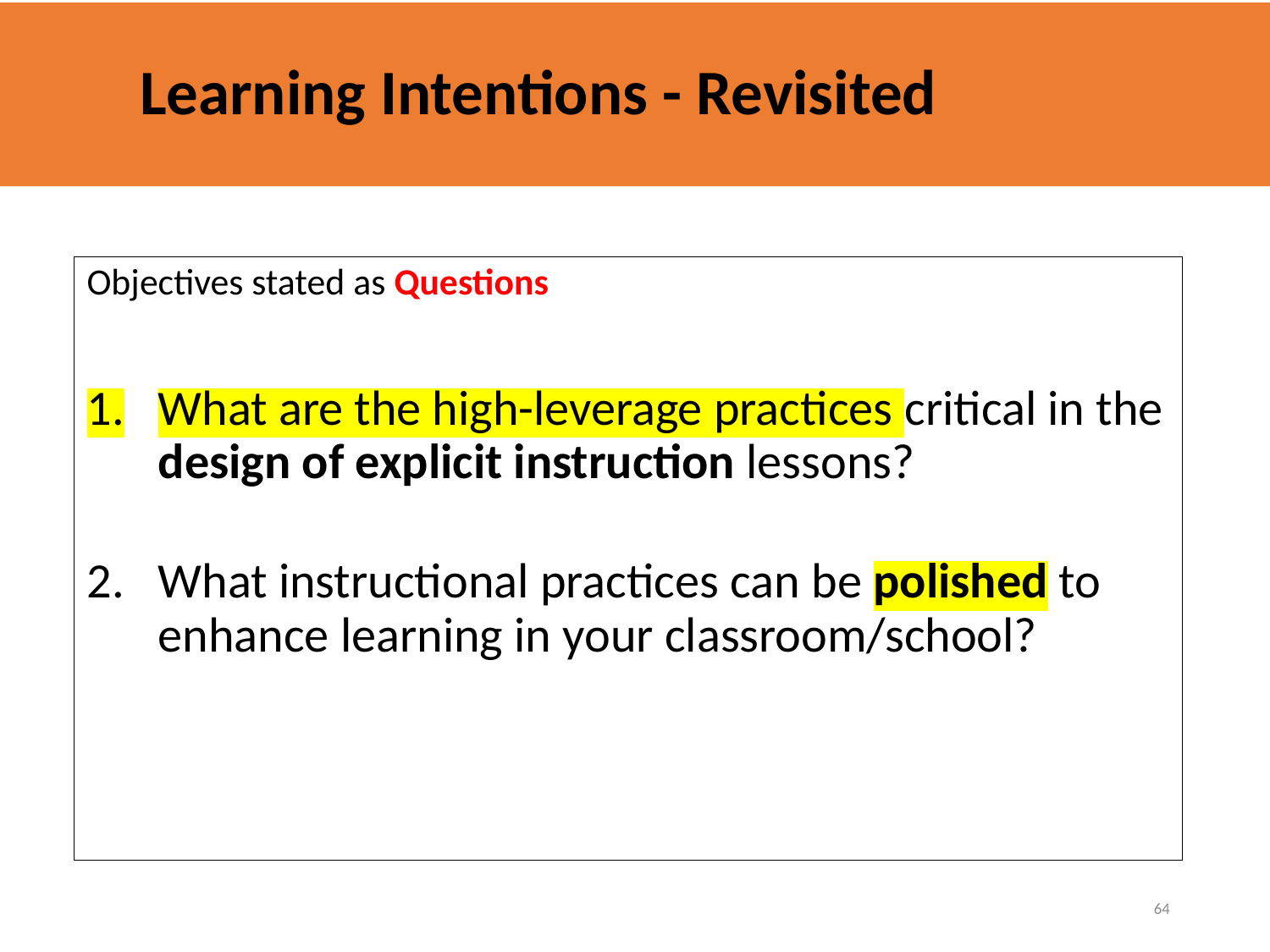

# Learning Intentions - Revisited
Objectives stated as Questions

What are the high-leverage practices critical in the design of explicit instruction lessons?
What instructional practices can be polished to enhance learning in your classroom/school?

64